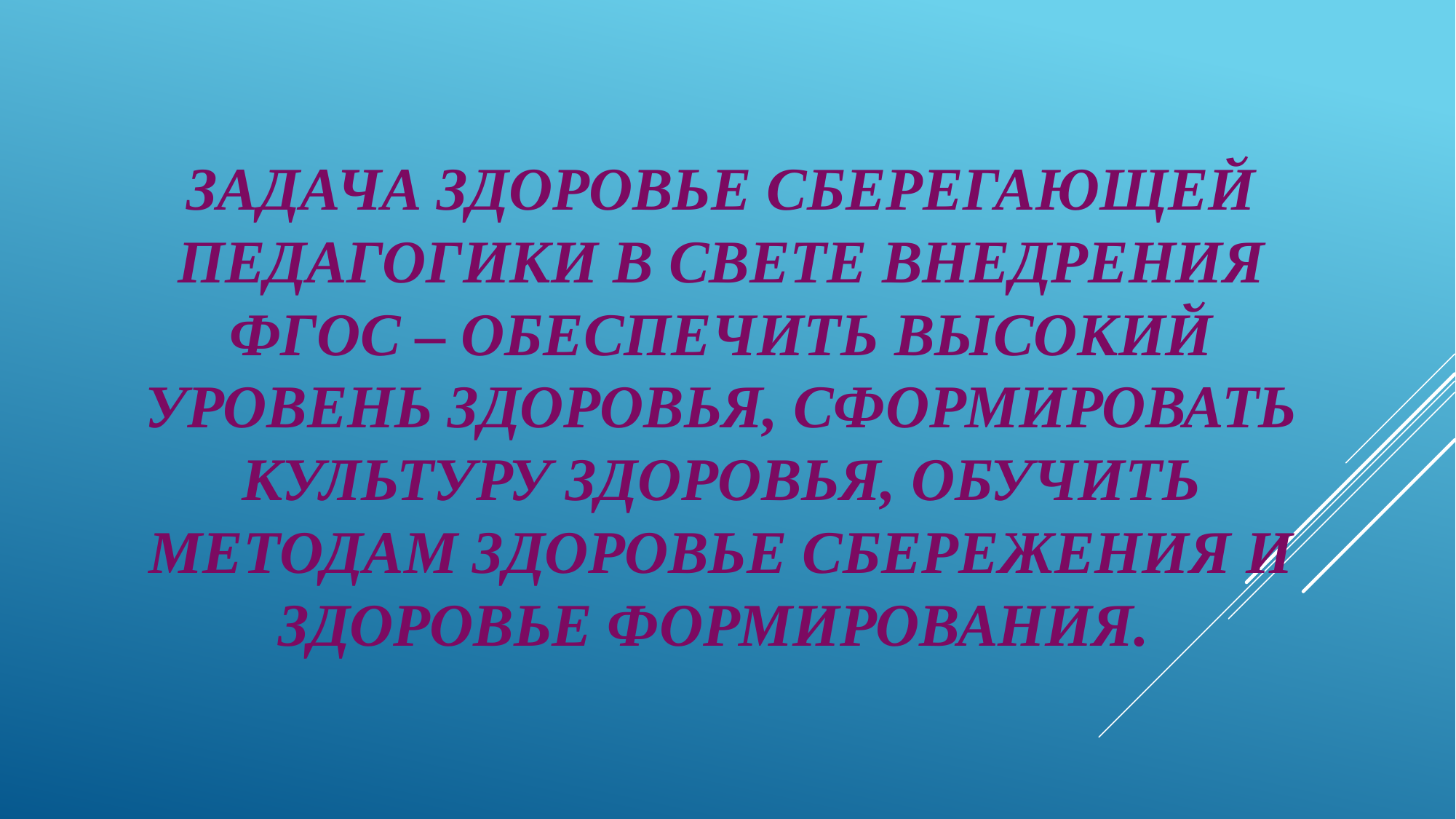

# Задача здоровье сберегающей педагогики в свете внедрения ФГОС – обеспечить высокий уровень здоровья, сформировать культуру здоровья, обучить методам здоровье сбережения и здоровье формирования.